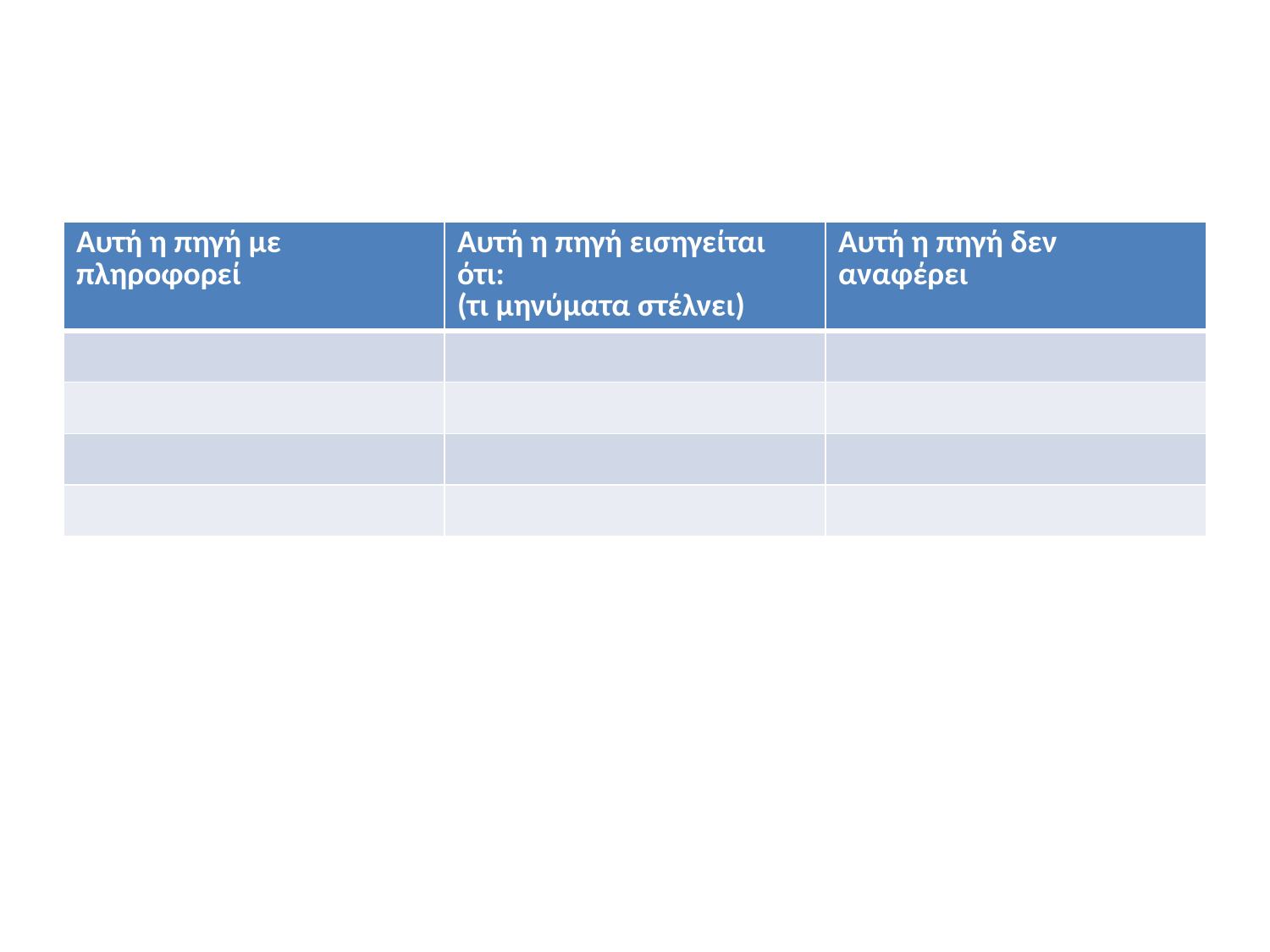

| Αυτή η πηγή με πληροφορεί | Αυτή η πηγή εισηγείται ότι: (τι μηνύματα στέλνει) | Αυτή η πηγή δεν αναφέρει |
| --- | --- | --- |
|  |  |  |
|  |  |  |
|  |  |  |
|  |  |  |